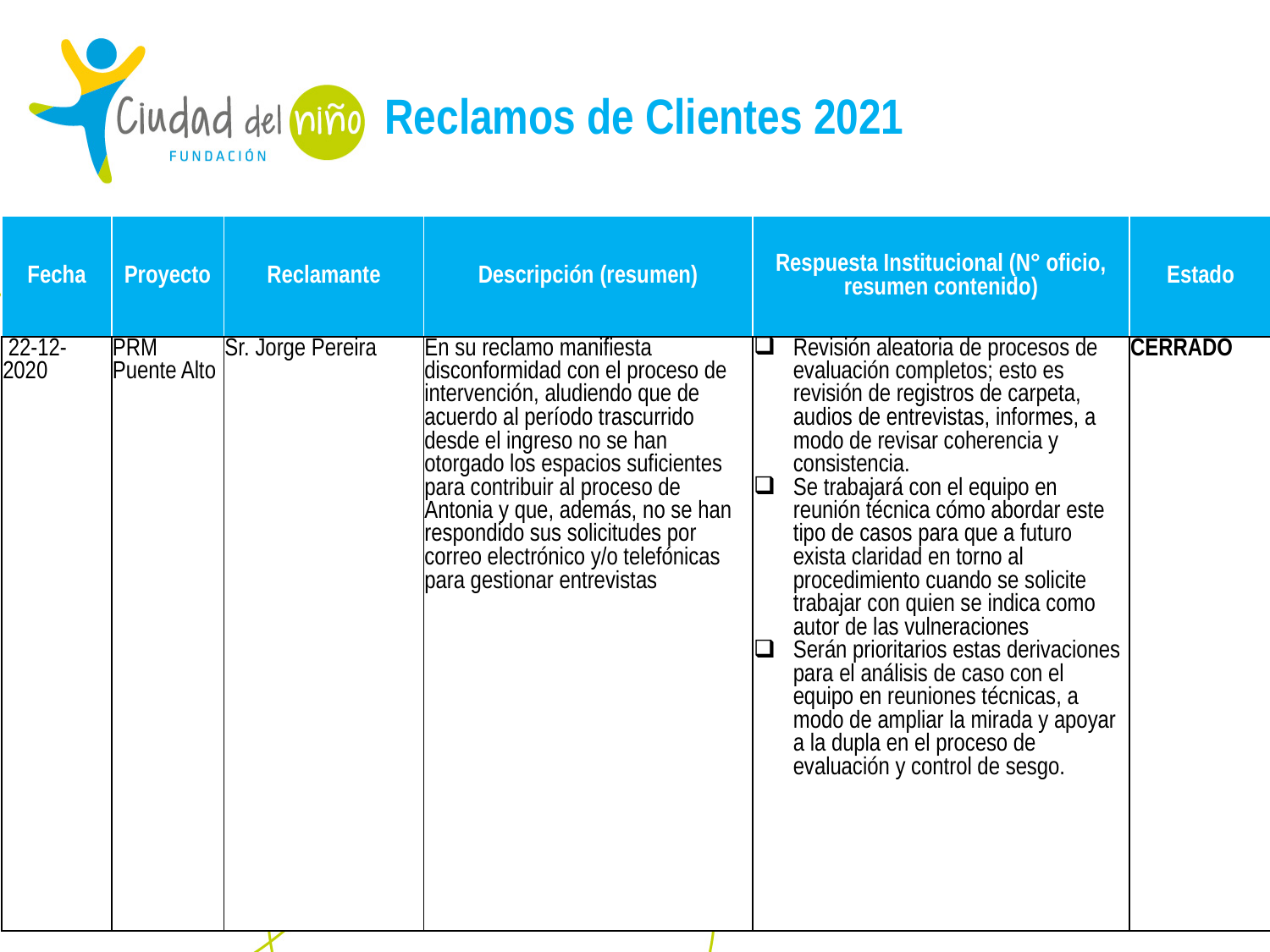

Reclamos de Clientes 2021
| Fecha | Proyecto | Reclamante | Descripción (resumen) | Respuesta Institucional (N° oficio, resumen contenido) | Estado |
| --- | --- | --- | --- | --- | --- |
| 22-12-2020 | PRM Puente Alto | Sr. Jorge Pereira | En su reclamo manifiesta disconformidad con el proceso de intervención, aludiendo que de acuerdo al período trascurrido desde el ingreso no se han otorgado los espacios suficientes para contribuir al proceso de Antonia y que, además, no se han respondido sus solicitudes por correo electrónico y/o telefónicas para gestionar entrevistas | Revisión aleatoria de procesos de evaluación completos; esto es revisión de registros de carpeta, audios de entrevistas, informes, a modo de revisar coherencia y consistencia. Se trabajará con el equipo en reunión técnica cómo abordar este tipo de casos para que a futuro exista claridad en torno al procedimiento cuando se solicite trabajar con quien se indica como autor de las vulneraciones Serán prioritarios estas derivaciones para el análisis de caso con el equipo en reuniones técnicas, a modo de ampliar la mirada y apoyar a la dupla en el proceso de evaluación y control de sesgo. | CERRADO |
|  |  |  |  |  |  |
|  |  |  |  |  |  |
|  |  |  |  |  |  |